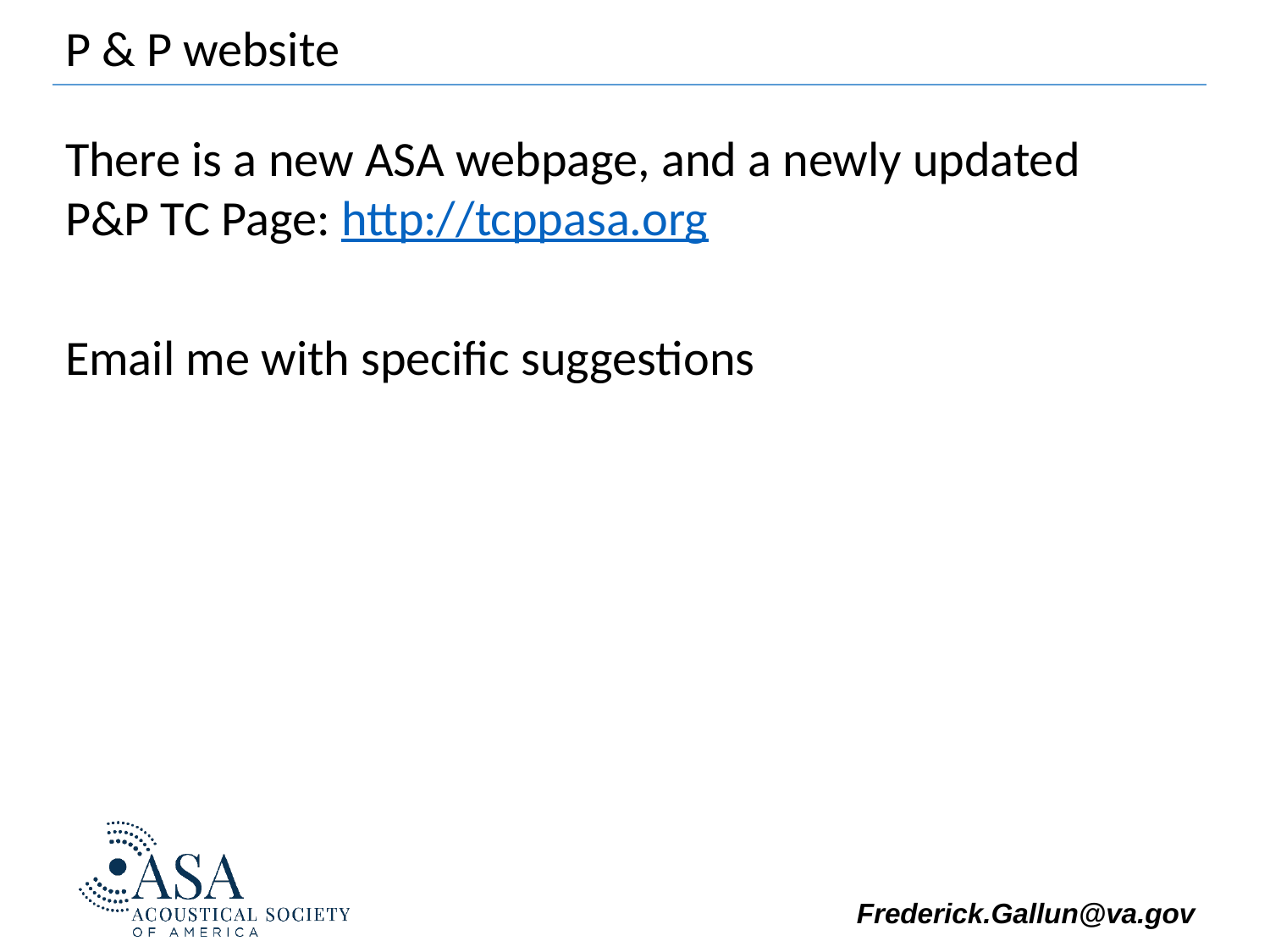

P & P website

There is a new ASA webpage, and a newly updated P&P TC Page: http://tcppasa.org

Email me with specific suggestions